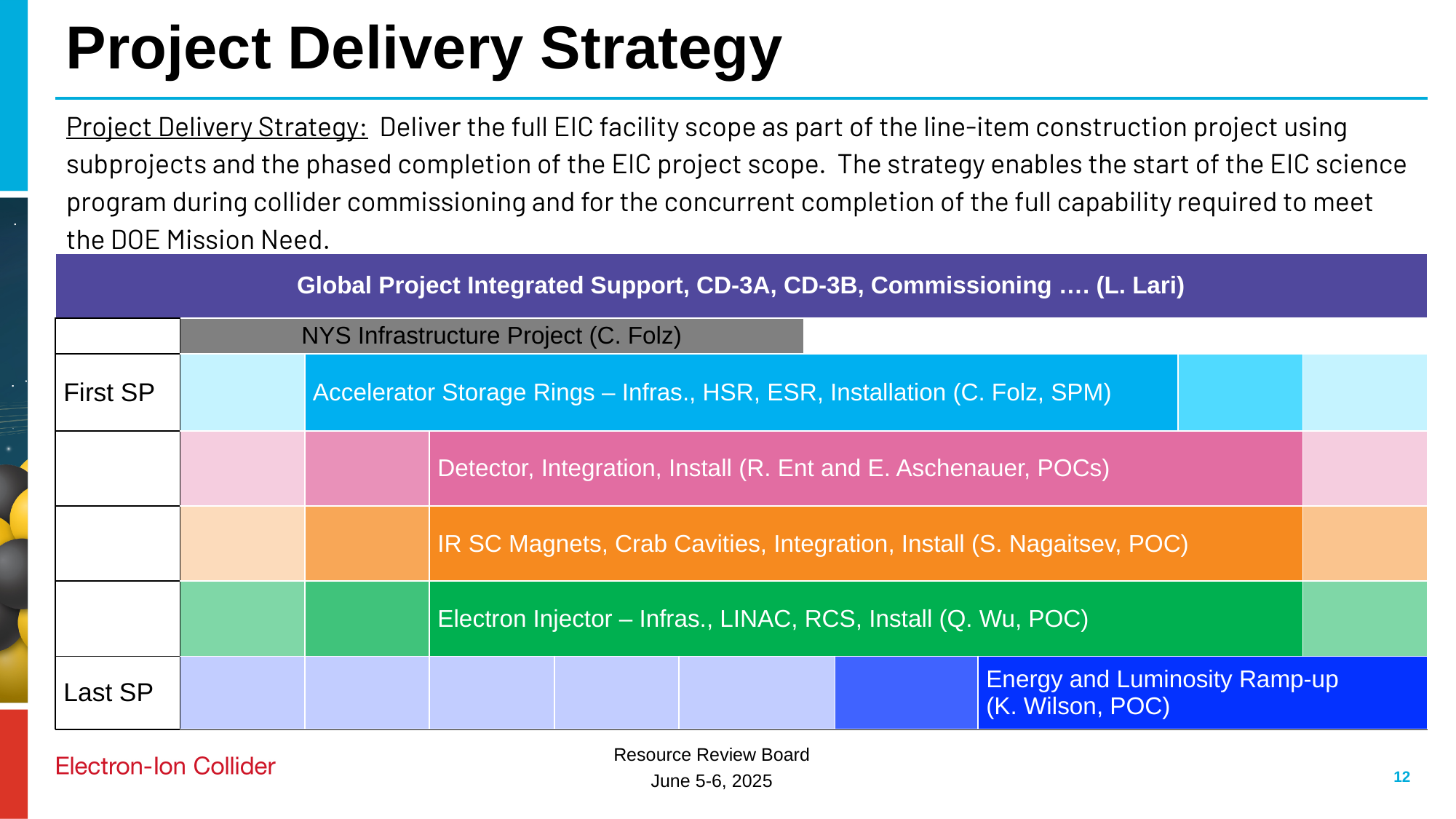

# Project Delivery Strategy
Project Delivery Strategy:  Deliver the full EIC facility scope as part of the line-item construction project using subprojects and the phased completion of the EIC project scope.  The strategy enables the start of the EIC science program during collider commissioning and for the concurrent completion of the full capability required to meet the DOE Mission Need.
| Global Project Integrated Support, CD-3A, CD-3B, Commissioning …. (L. Lari) |  |  |  |  |  |  |  |  |  |  |
| --- | --- | --- | --- | --- | --- | --- | --- | --- | --- | --- |
|  | NYS Infrastructure Project (C. Folz) |  |  |  |  |  |  |  |  |  |
| First SP |  | Accelerator Storage Rings – Infras., HSR, ESR, Installation (C. Folz, SPM) |  |  |  |  |  |  |  |  |
|  |  |  | Detector, Integration, Install (R. Ent and E. Aschenauer, POCs) |  |  |  |  |  |  |  |
|  |  |  | IR SC Magnets, Crab Cavities, Integration, Install (S. Nagaitsev, POC) |  |  |  |  |  |  |  |
|  |  |  | Electron Injector – Infras., LINAC, RCS, Install (Q. Wu, POC) |  |  |  |  |  |  |  |
| Last SP |  |  |  |  |  |  |  | Energy and Luminosity Ramp-up (K. Wilson, POC) |  |  |
12